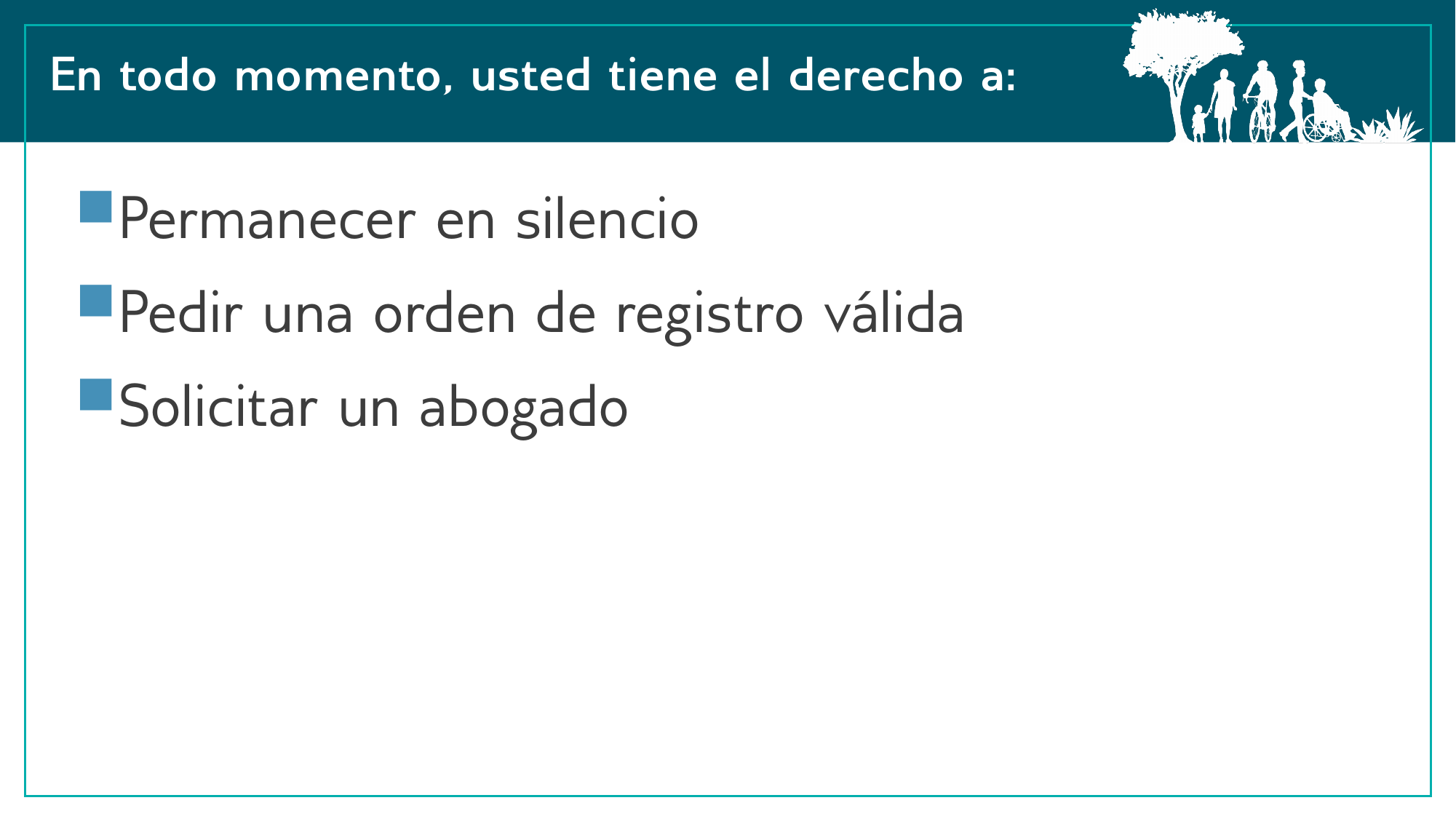

En todo momento, usted tiene el derecho a:
Permanecer en silencio
Pedir una orden de registro válida
Solicitar un abogado